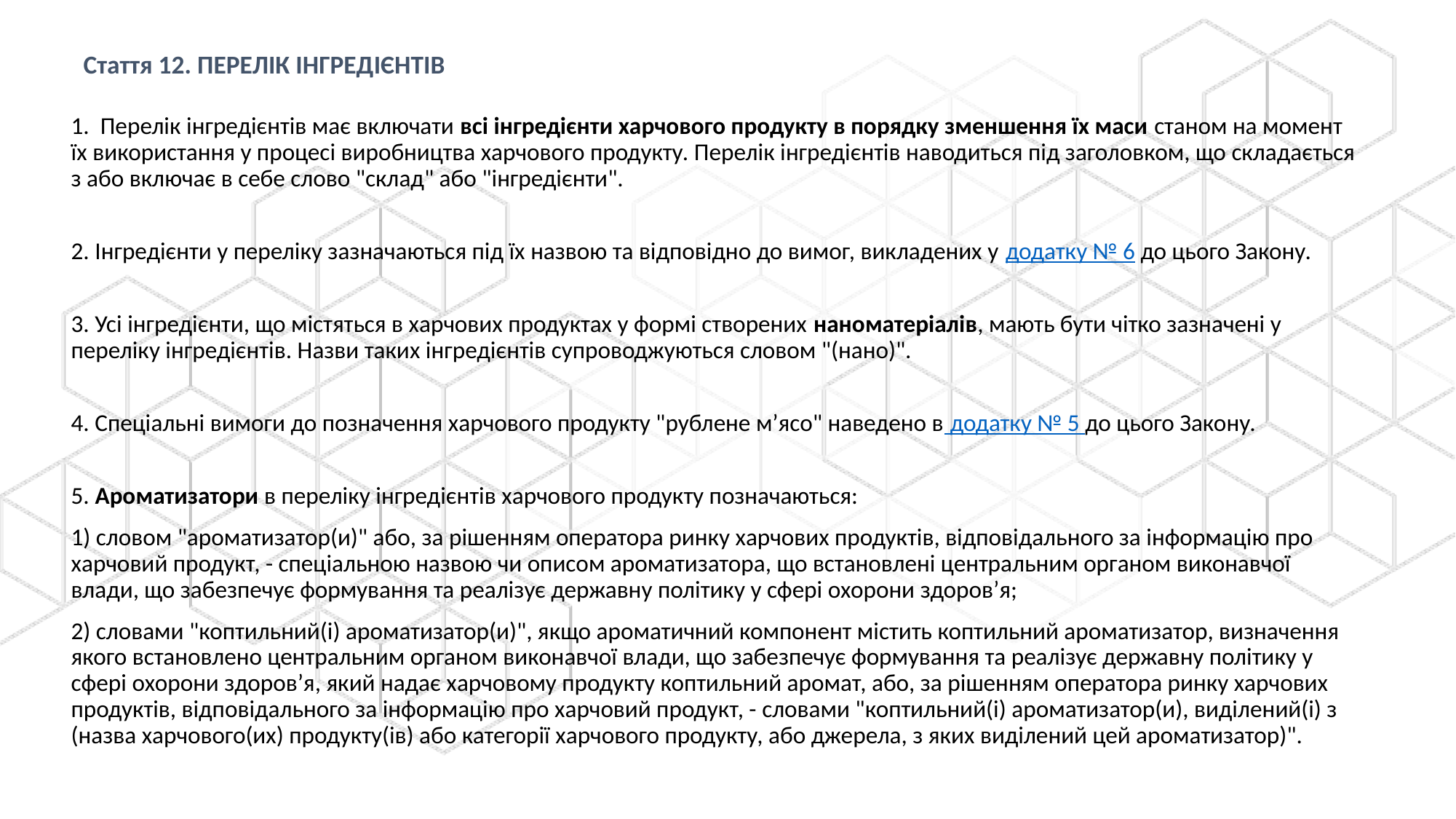

Стаття 12. ПЕРЕЛІК ІНГРЕДІЄНТІВ
1.  Перелік інгредієнтів має включати всі інгредієнти харчового продукту в порядку зменшення їх маси станом на момент їх використання у процесі виробництва харчового продукту. Перелік інгредієнтів наводиться під заголовком, що складається з або включає в себе слово "склад" або "інгредієнти".

2. Інгредієнти у переліку зазначаються під їх назвою та відповідно до вимог, викладених у додатку № 6 до цього Закону.

3. Усі інгредієнти, що містяться в харчових продуктах у формі створених наноматеріалів, мають бути чітко зазначені у переліку інгредієнтів. Назви таких інгредієнтів супроводжуються словом "(нано)".

4. Спеціальні вимоги до позначення харчового продукту "рублене м’ясо" наведено в додатку № 5 до цього Закону.

5. Ароматизатори в переліку інгредієнтів харчового продукту позначаються:
1) словом "ароматизатор(и)" або, за рішенням оператора ринку харчових продуктів, відповідального за інформацію про харчовий продукт, - спеціальною назвою чи описом ароматизатора, що встановлені центральним органом виконавчої влади, що забезпечує формування та реалізує державну політику у сфері охорони здоров’я;
2) словами "коптильний(і) ароматизатор(и)", якщо ароматичний компонент містить коптильний ароматизатор, визначення якого встановлено центральним органом виконавчої влади, що забезпечує формування та реалізує державну політику у сфері охорони здоров’я, який надає харчовому продукту коптильний аромат, або, за рішенням оператора ринку харчових продуктів, відповідального за інформацію про харчовий продукт, - словами "коптильний(і) ароматизатор(и), виділений(і) з (назва харчового(их) продукту(ів) або категорії харчового продукту, або джерела, з яких виділений цей ароматизатор)".